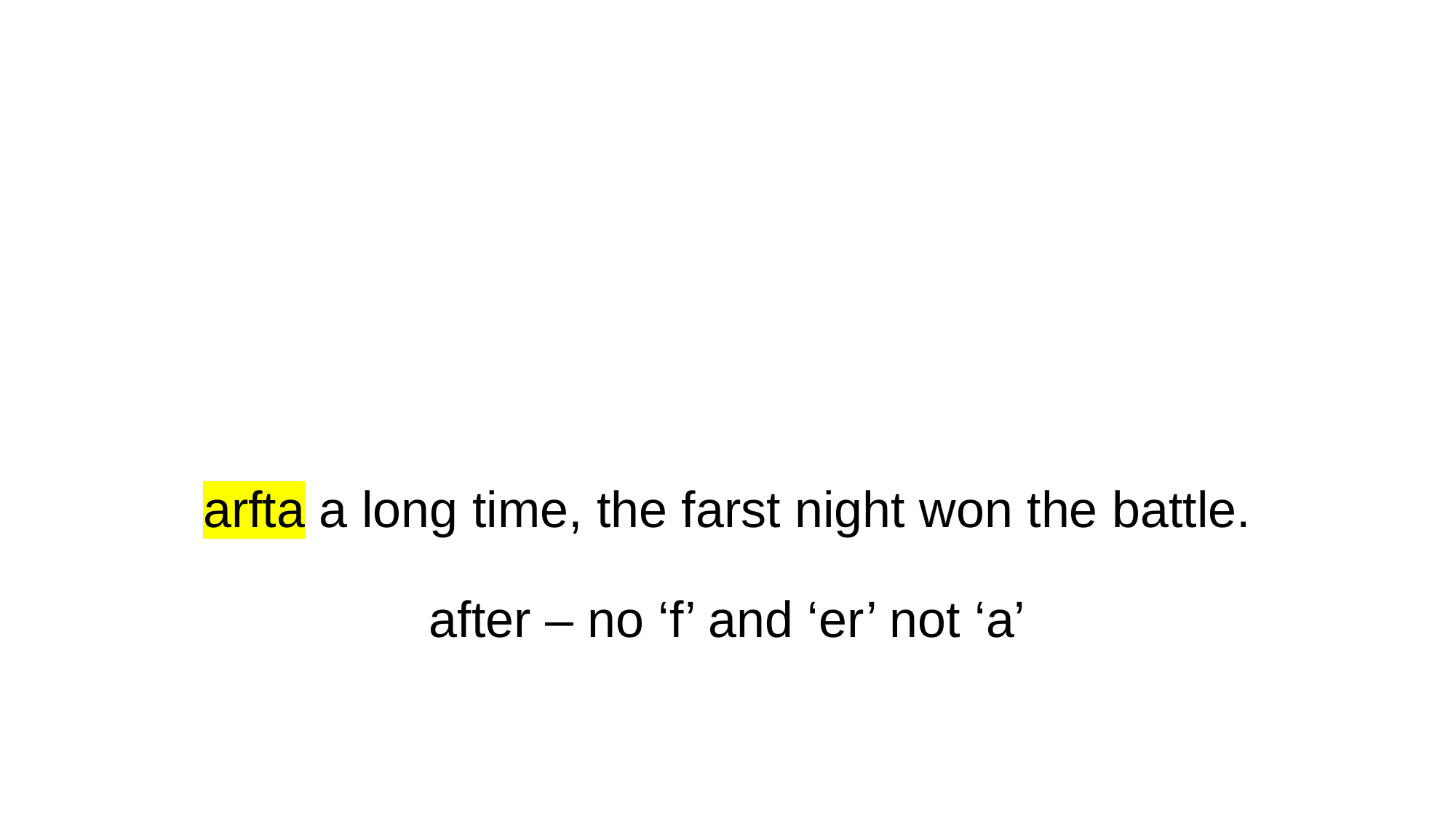

# arfta a long time, the farst night won the battle. after – no ‘f’ and ‘er’ not ‘a’